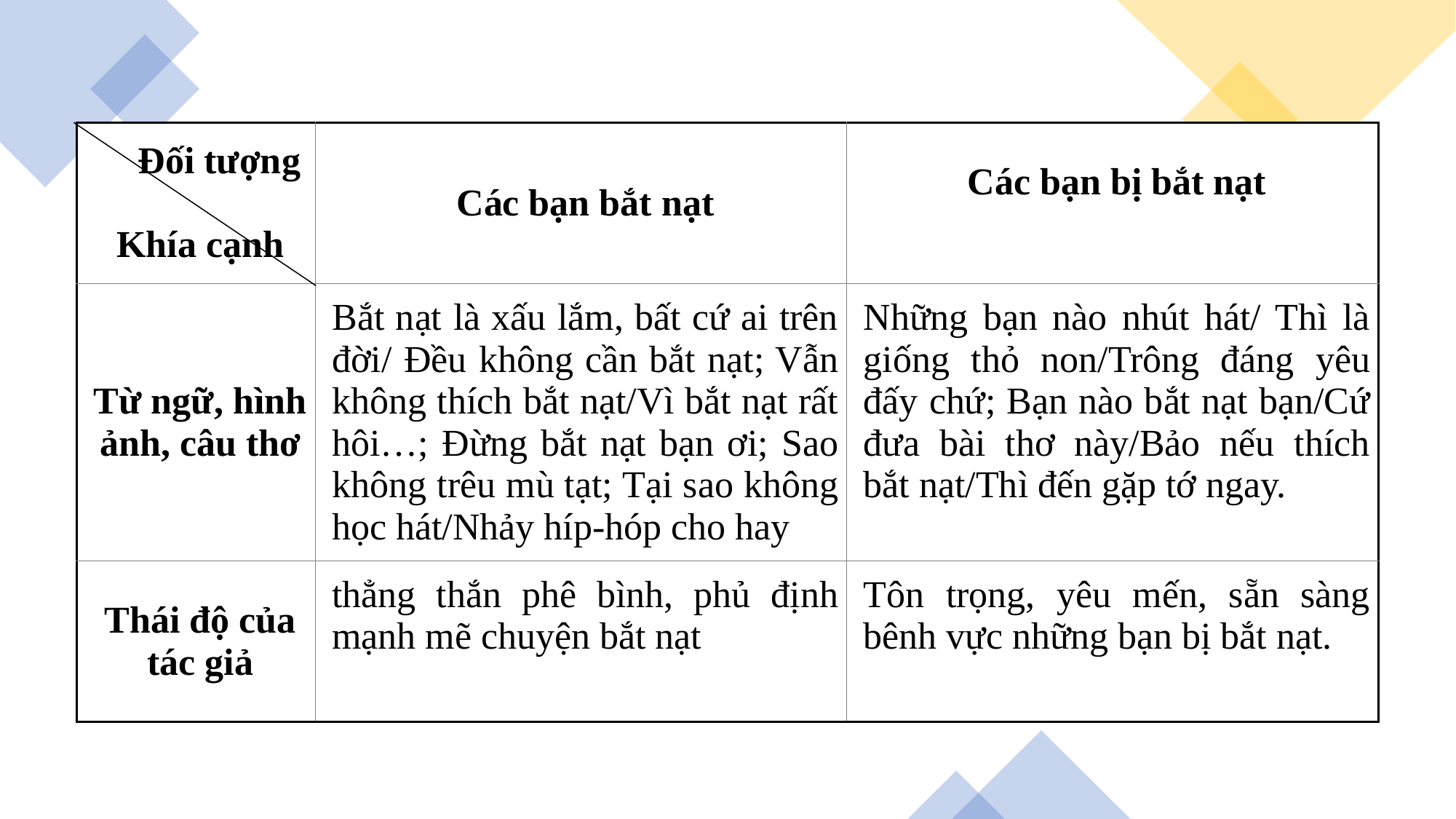

| Đối tượng Khía cạnh | Các bạn bắt nạt | Các bạn bị bắt nạt |
| --- | --- | --- |
| Từ ngữ, hình ảnh, câu thơ | Bắt nạt là xấu lắm, bất cứ ai trên đời/ Đều không cần bắt nạt; Vẫn không thích bắt nạt/Vì bắt nạt rất hôi…; Đừng bắt nạt bạn ơi; Sao không trêu mù tạt; Tại sao không học hát/Nhảy híp-hóp cho hay | Những bạn nào nhút hát/ Thì là giống thỏ non/Trông đáng yêu đấy chứ; Bạn nào bắt nạt bạn/Cứ đưa bài thơ này/Bảo nếu thích bắt nạt/Thì đến gặp tớ ngay. |
| Thái độ của tác giả | thẳng thắn phê bình, phủ định mạnh mẽ chuyện bắt nạt | Tôn trọng, yêu mến, sẵn sàng bênh vực những bạn bị bắt nạt. |